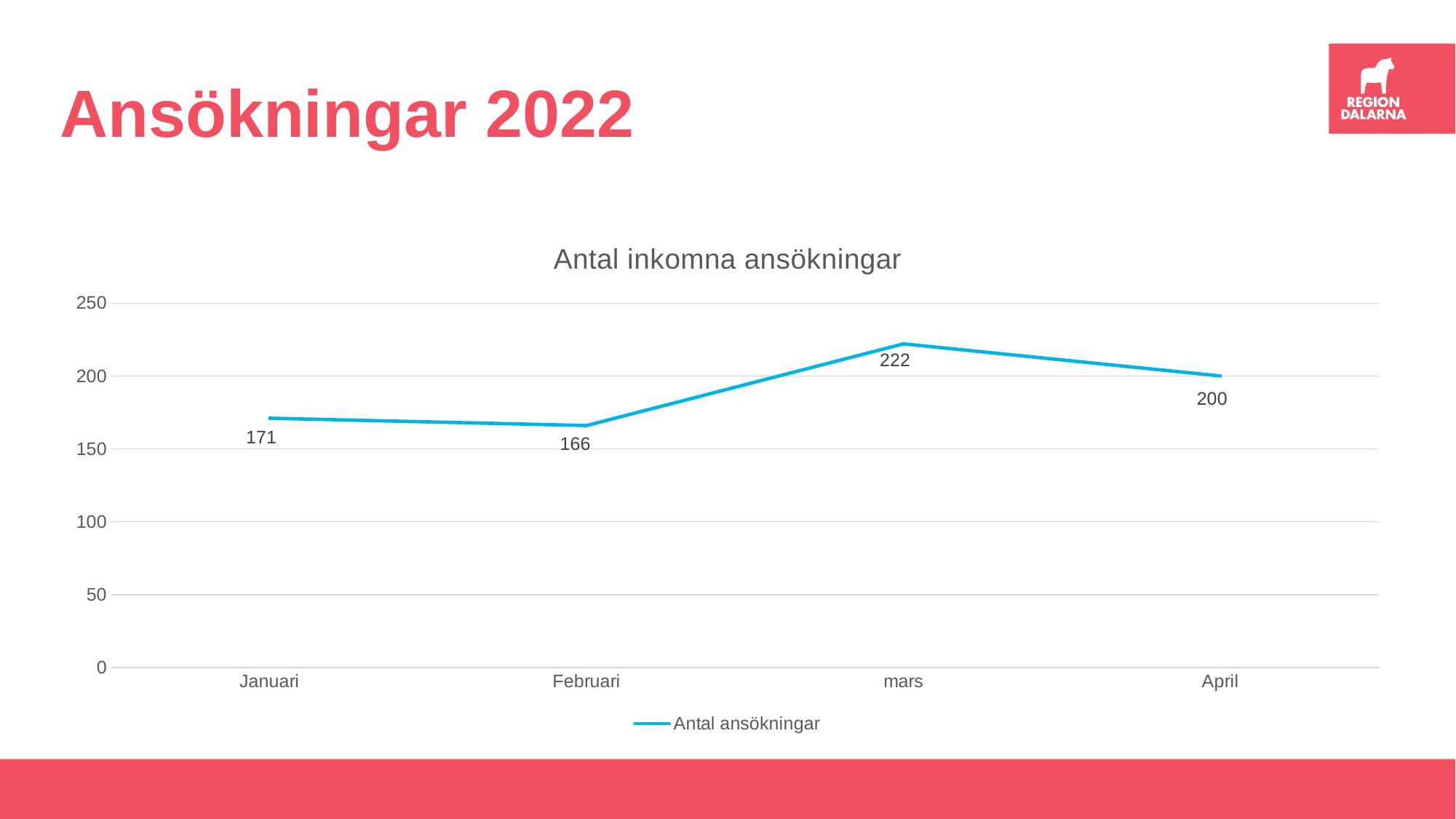

# Ansökningar 2022

### Chart: Antal inkomna ansökningar

| Category | Antal ansökningar | . |
|---|---|---|
| Januari | 171.0 | None |
| Februari | 166.0 | None |
| mars | 222.0 | None |
| April | 200.0 | None |